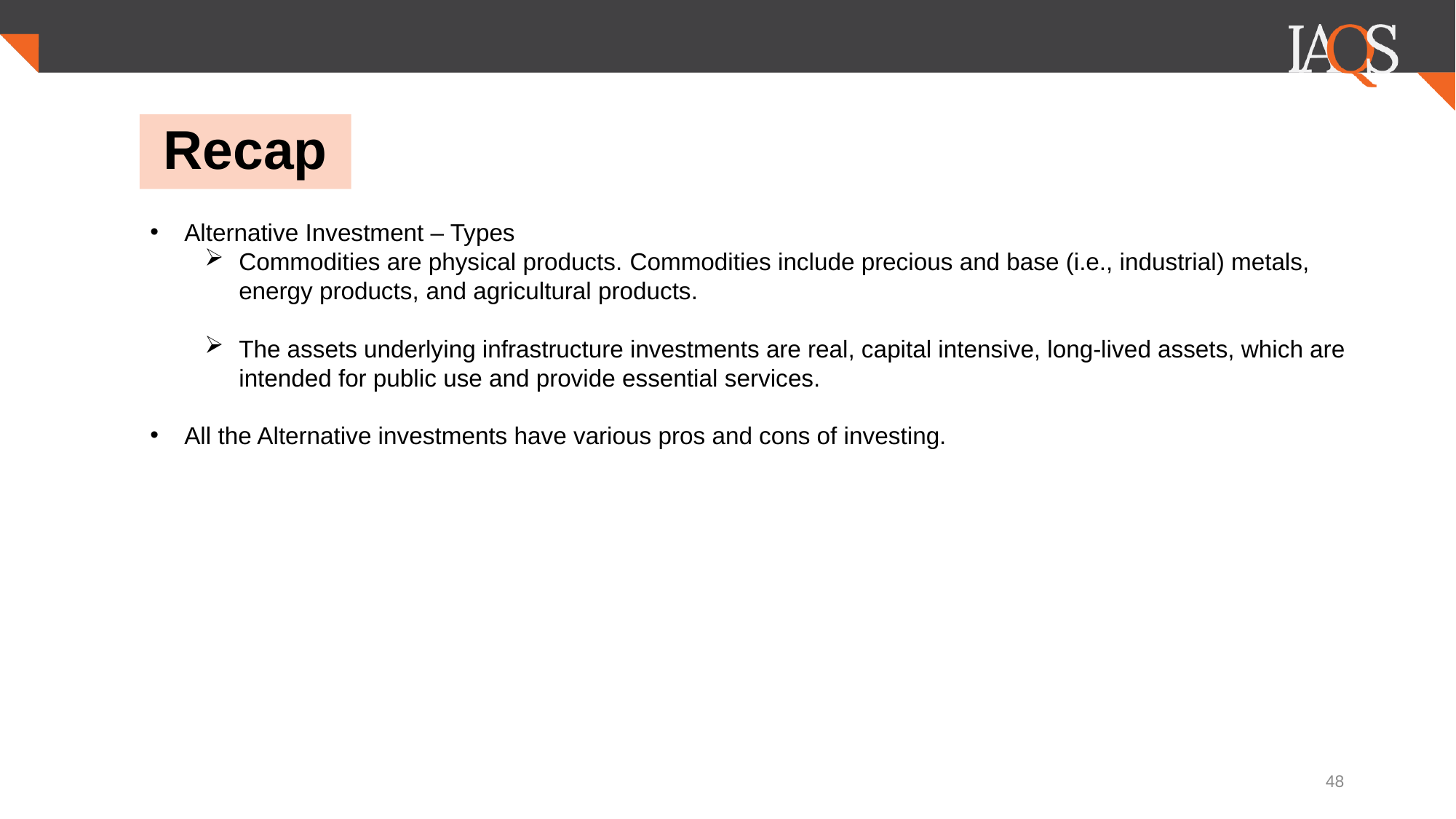

# Recap
Alternative Investment – Types
Commodities are physical products. Commodities include precious and base (i.e., industrial) metals, energy products, and agricultural products.

The assets underlying infrastructure investments are real, capital intensive, long-lived assets, which are intended for public use and provide essential services.

All the Alternative investments have various pros and cons of investing.

48